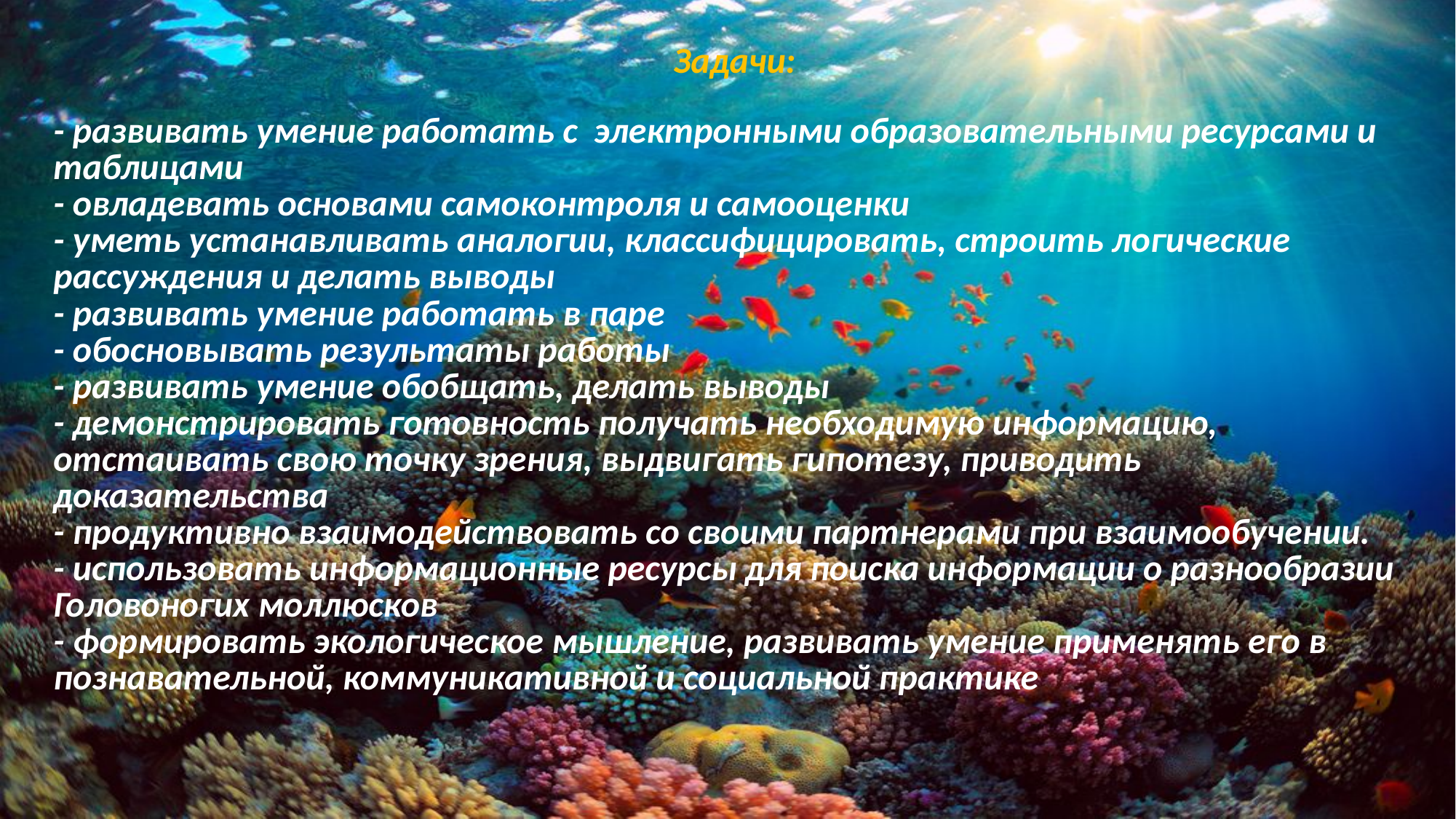

Задачи:

- развивать умение работать с  электронными образовательными ресурсами и таблицами
- овладевать основами самоконтроля и самооценки
- уметь устанавливать аналогии, классифицировать, строить логические рассуждения и делать выводы
- развивать умение работать в паре
- обосновывать результаты работы
- развивать умение обобщать, делать выводы
- демонстрировать готовность получать необходимую информацию, отстаивать свою точку зрения, выдвигать гипотезу, приводить доказательства
- продуктивно взаимодействовать со своими партнерами при взаимообучении.
- использовать информационные ресурсы для поиска информации о разнообразии Головоногих моллюсков
- формировать экологическое мышление, развивать умение применять его в познавательной, коммуникативной и социальной практике